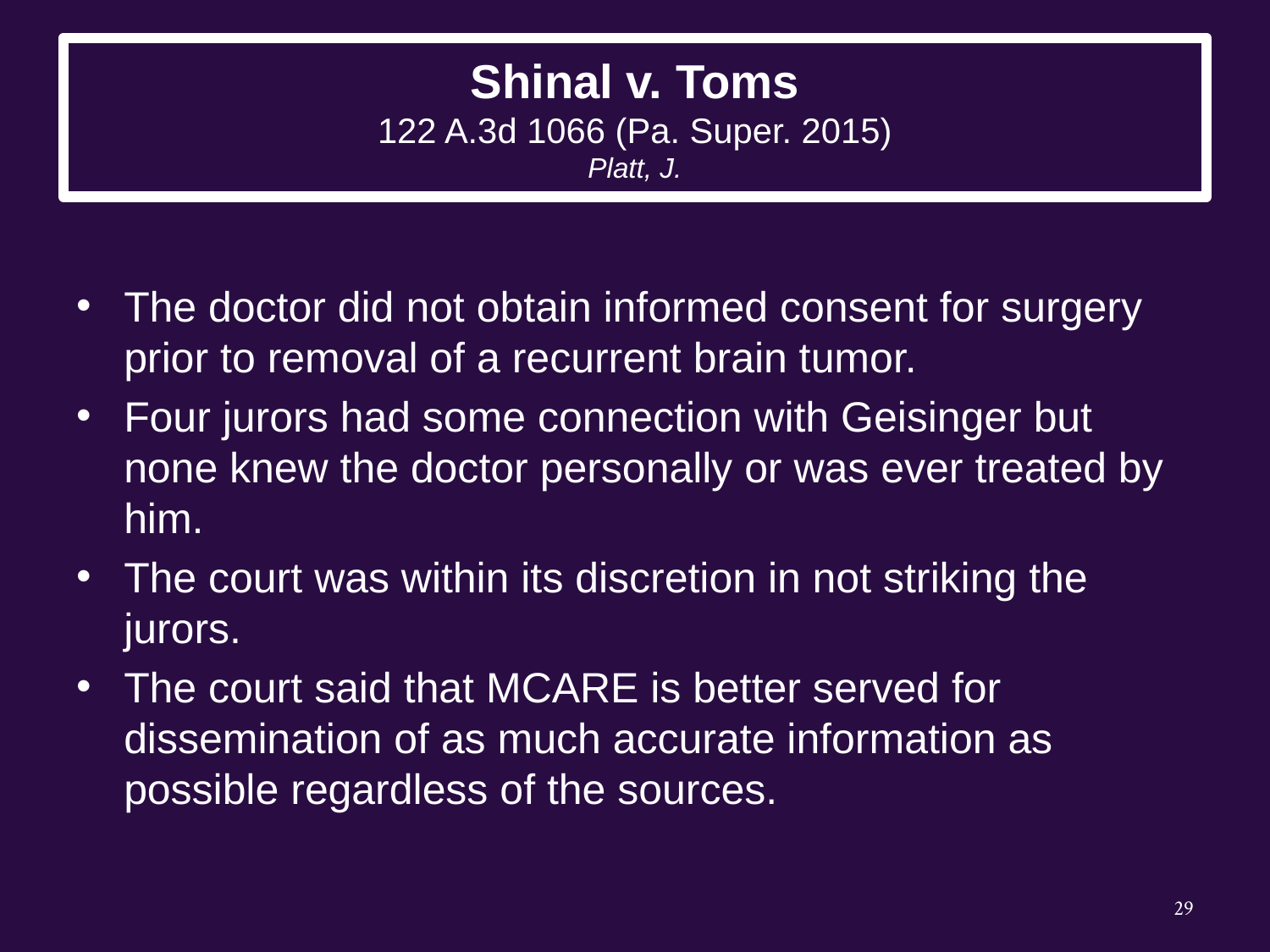

# Shinal v. Toms 122 A.3d 1066 (Pa. Super. 2015) Platt, J.
The doctor did not obtain informed consent for surgery prior to removal of a recurrent brain tumor.
Four jurors had some connection with Geisinger but none knew the doctor personally or was ever treated by him.
The court was within its discretion in not striking the jurors.
The court said that MCARE is better served for dissemination of as much accurate information as possible regardless of the sources.
29